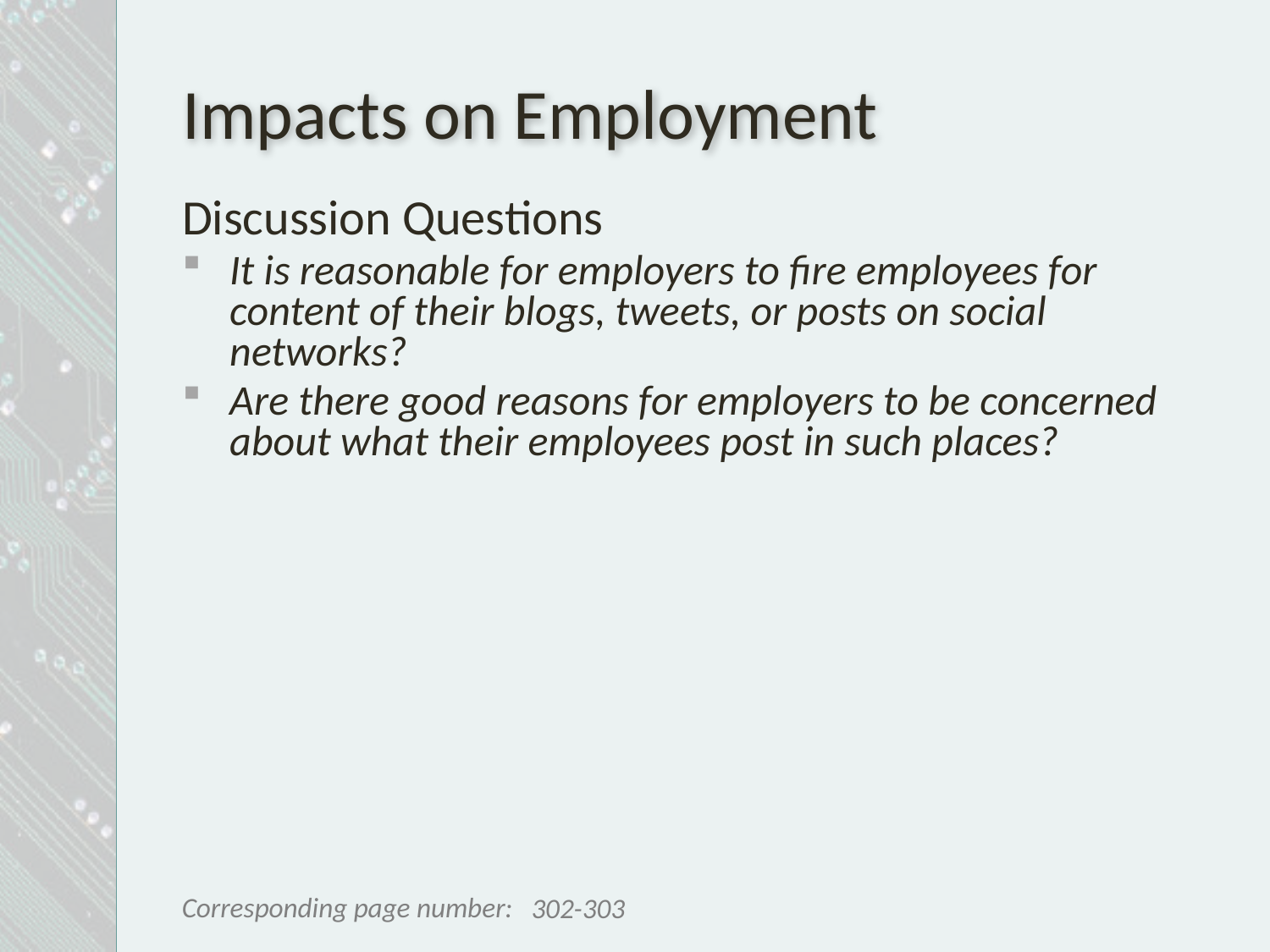

# Impacts on Employment
Discussion Questions
It is reasonable for employers to fire employees for content of their blogs, tweets, or posts on social networks?
Are there good reasons for employers to be concerned about what their employees post in such places?

302-303